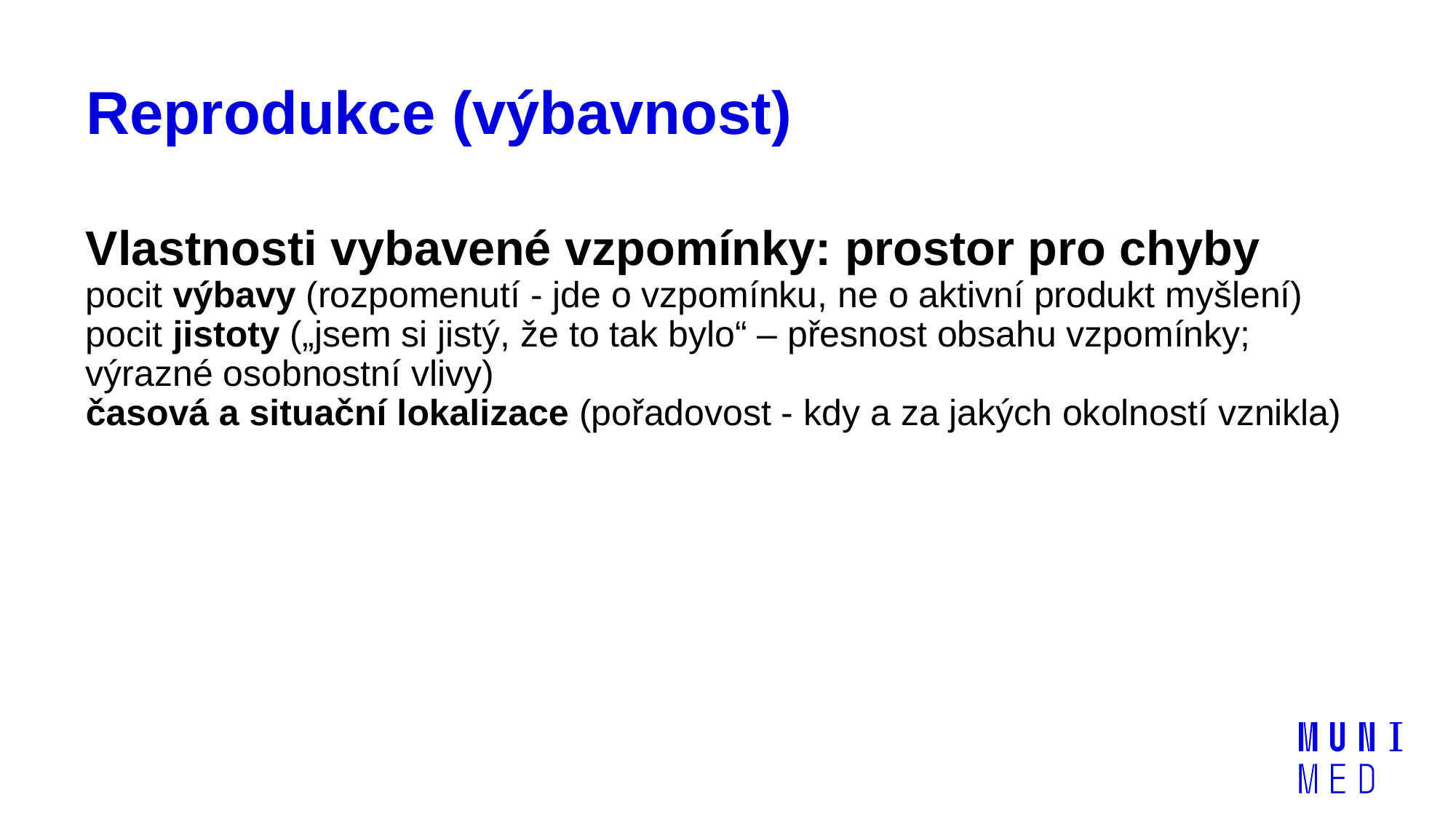

# Reprodukce (výbavnost)
Vlastnosti vybavené vzpomínky: prostor pro chyby
pocit výbavy (rozpomenutí - jde o vzpomínku, ne o aktivní produkt myšlení)
pocit jistoty („jsem si jistý, že to tak bylo“ – přesnost obsahu vzpomínky; výrazné osobnostní vlivy)
časová a situační lokalizace (pořadovost - kdy a za jakých okolností vznikla)